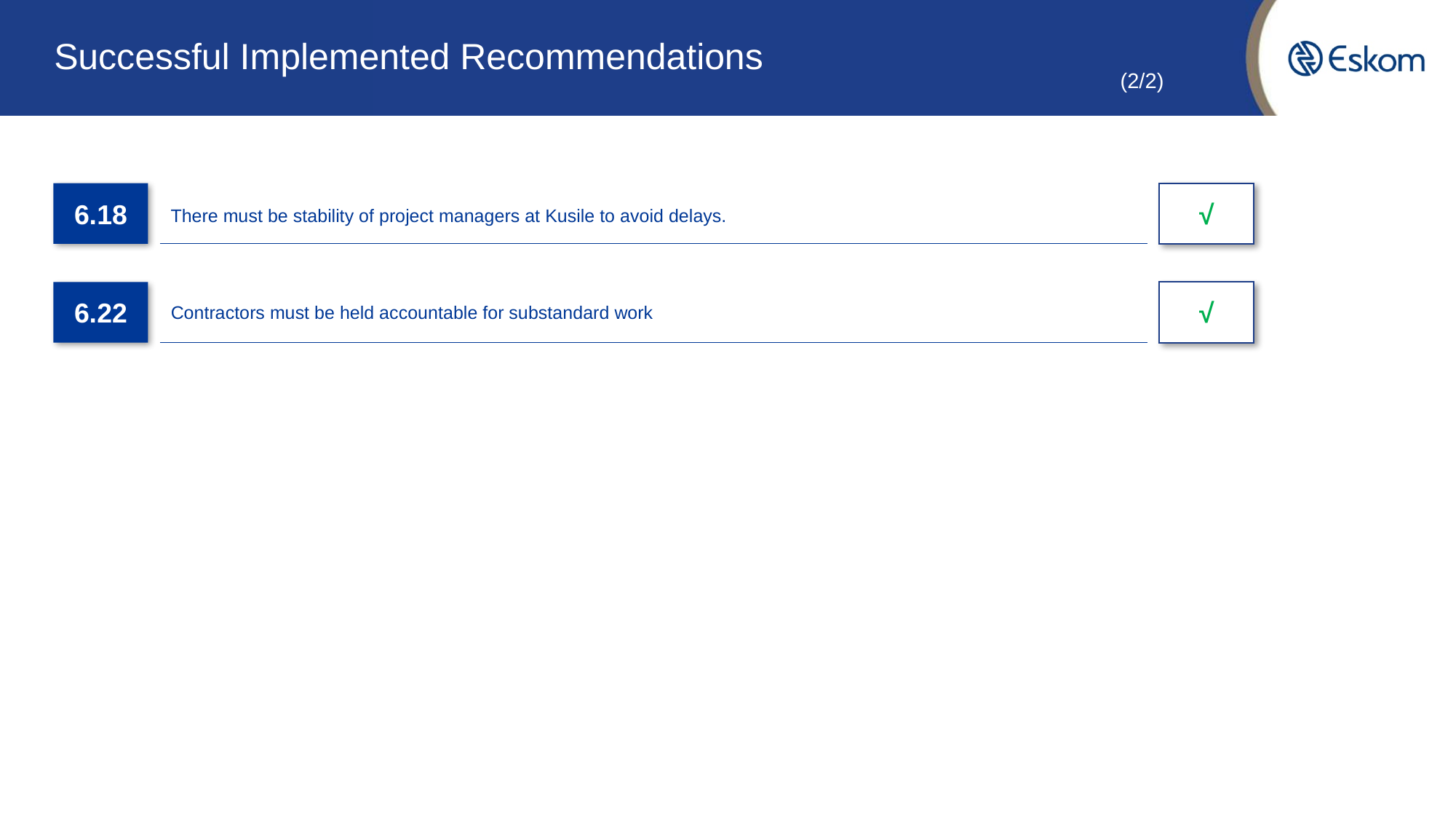

# Successful Implemented Recommendations
(2/2)
6.18
√
There must be stability of project managers at Kusile to avoid delays.
6.22
√
Contractors must be held accountable for substandard work